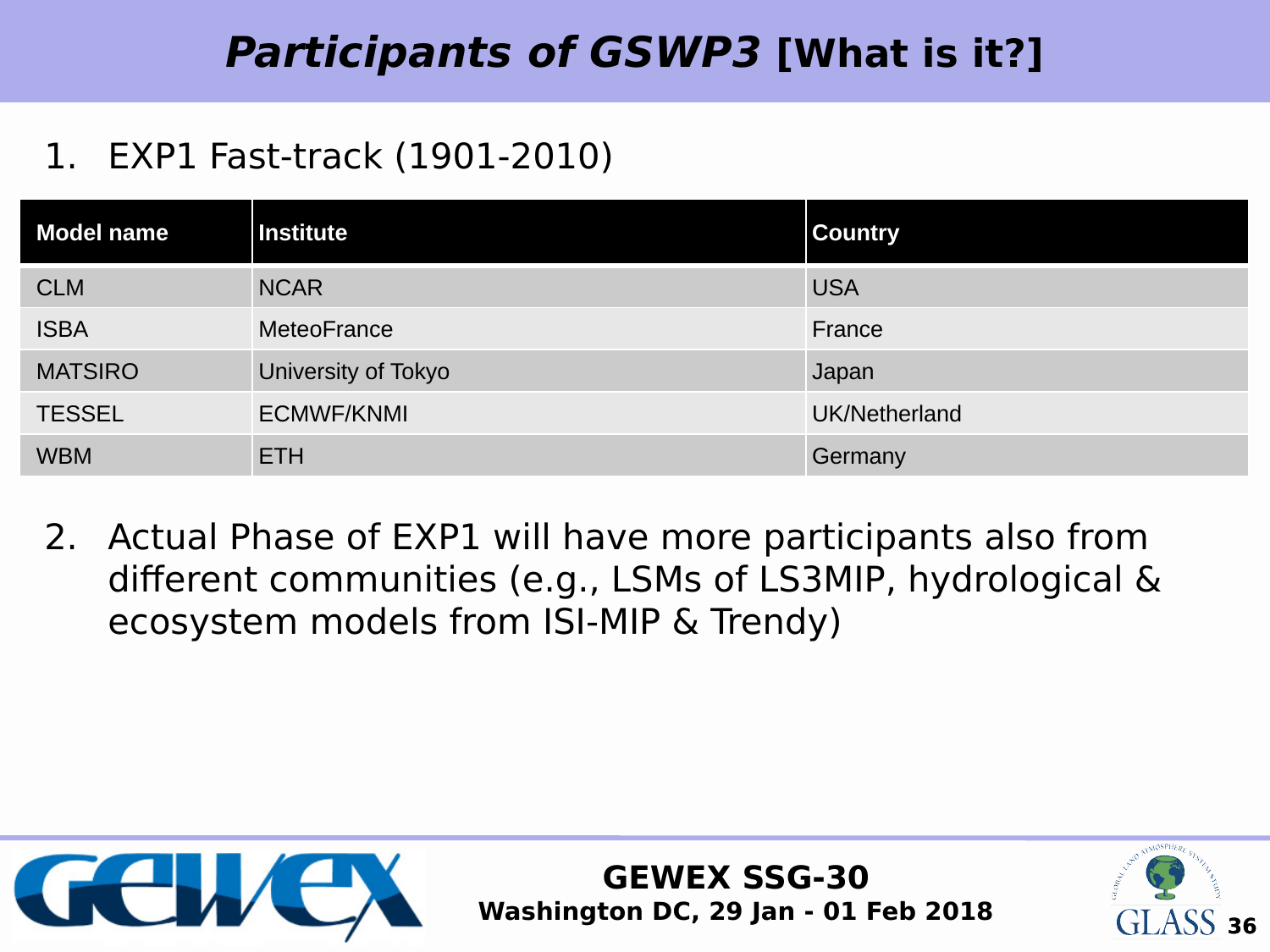

Participants of GSWP3 [What is it?]
EXP1 Fast-track (1901-2010)

Actual Phase of EXP1 will have more participants also from different communities (e.g., LSMs of LS3MIP, hydrological & ecosystem models from ISI-MIP & Trendy)
| Model name | Institute | Country |
| --- | --- | --- |
| CLM | NCAR | USA |
| ISBA | MeteoFrance | France |
| MATSIRO | University of Tokyo | Japan |
| TESSEL | ECMWF/KNMI | UK/Netherland |
| WBM | ETH | Germany |
36
36